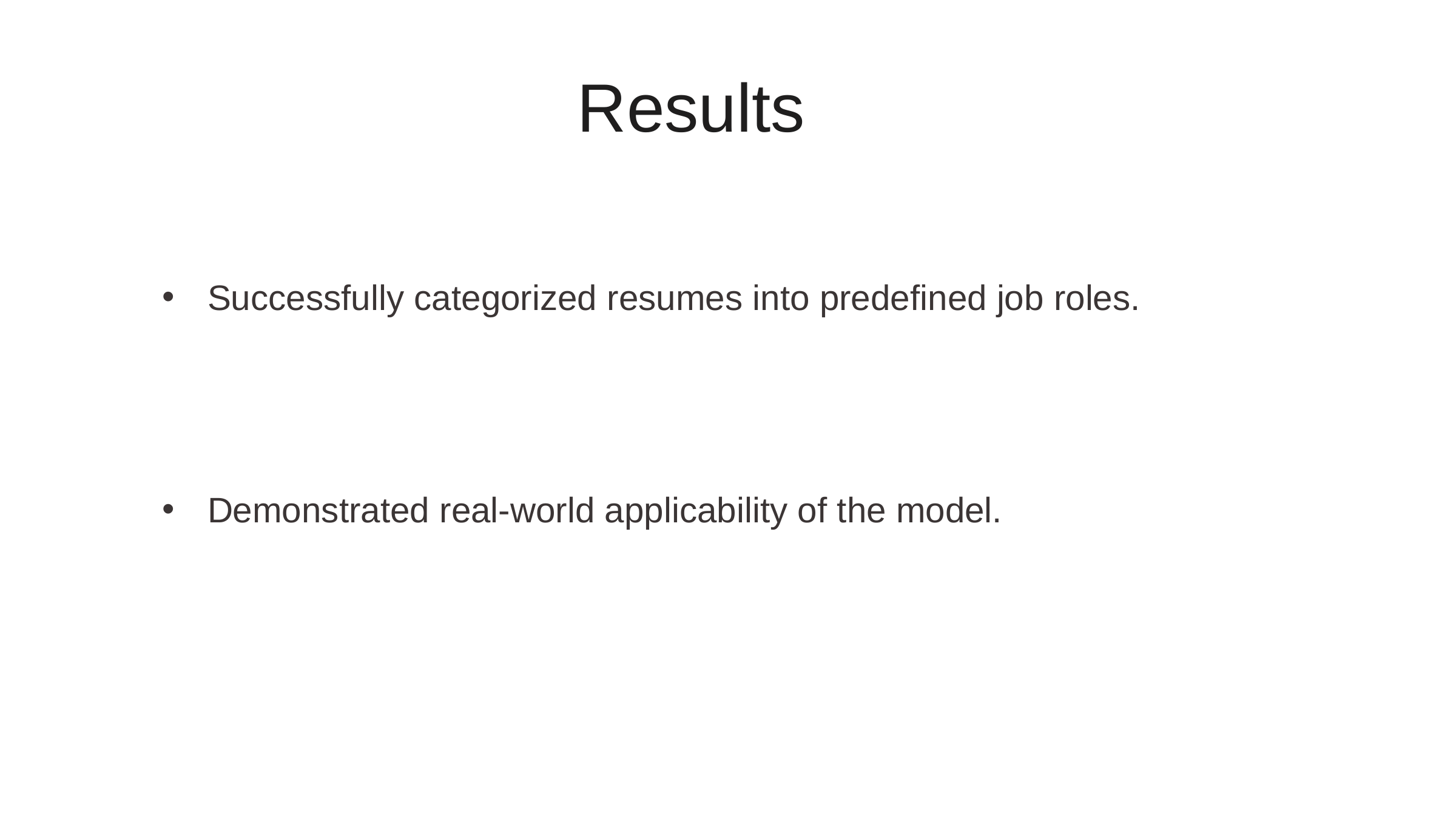

Results
Successfully categorized resumes into predefined job roles.

Demonstrated real-world applicability of the model.